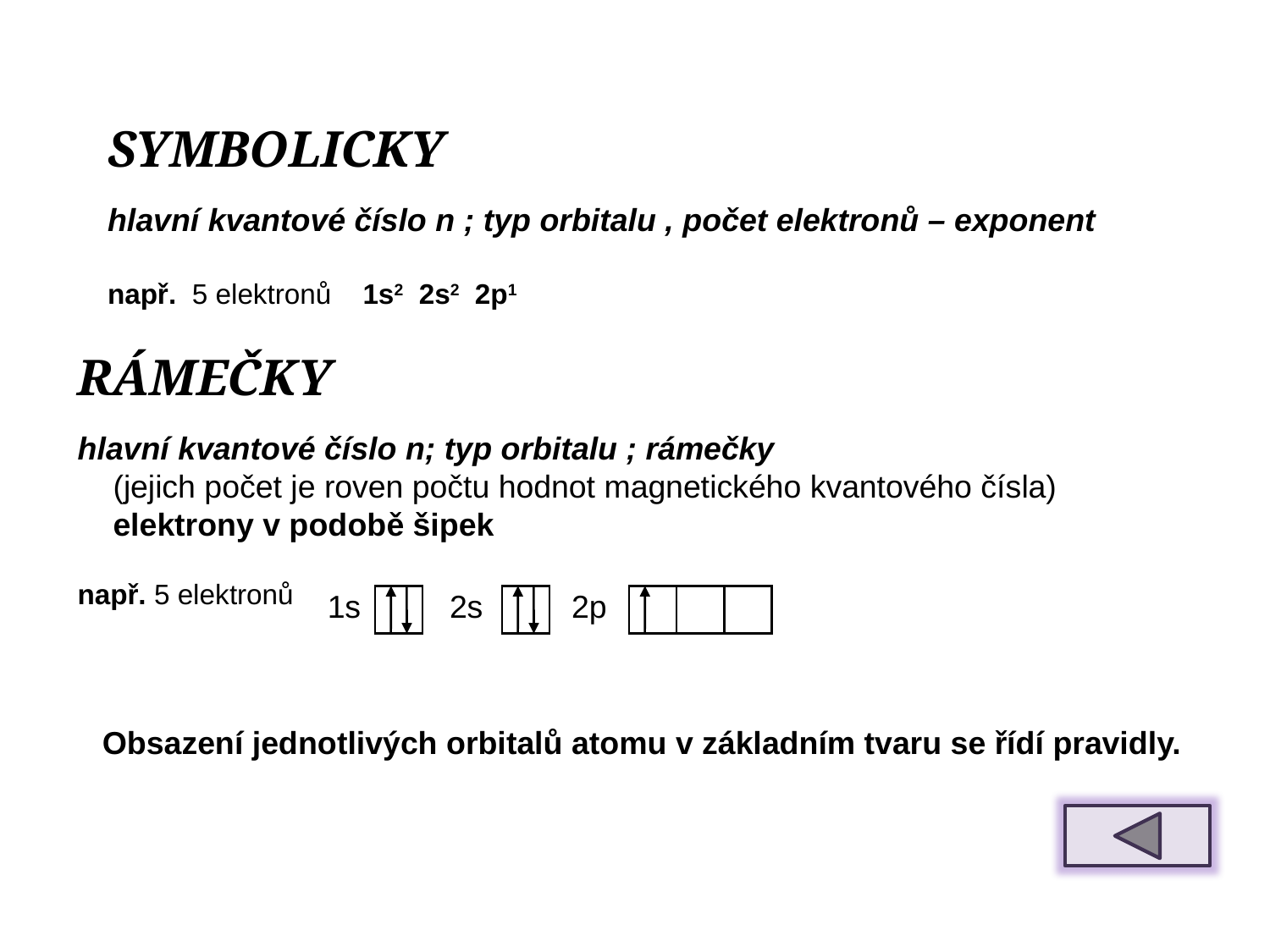

SYMBOLICKY

hlavní kvantové číslo n ; typ orbitalu , počet elektronů – exponent

např.  5 elektronů    1s2  2s2  2p1
RÁMEČKY

hlavní kvantové číslo n; typ orbitalu ; rámečky
    (jejich počet je roven počtu hodnot magnetického kvantového čísla)
    elektrony v podobě šipek

např. 5 elektronů

1s          2s          2p

Obsazení jednotlivých orbitalů atomu v základním tvaru se řídí pravidly.